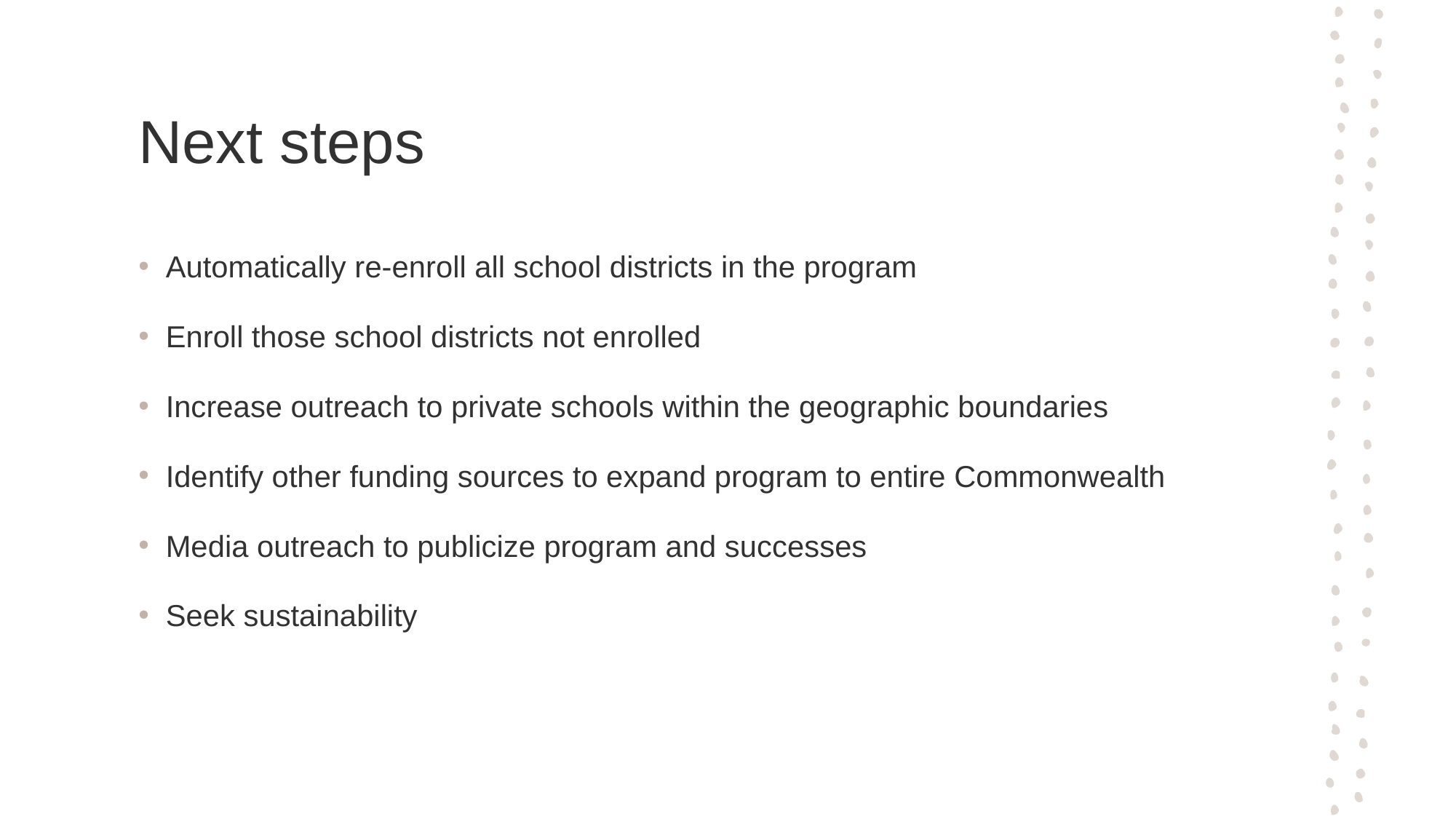

# Next steps
Automatically re-enroll all school districts in the program
Enroll those school districts not enrolled
Increase outreach to private schools within the geographic boundaries
Identify other funding sources to expand program to entire Commonwealth
Media outreach to publicize program and successes
Seek sustainability